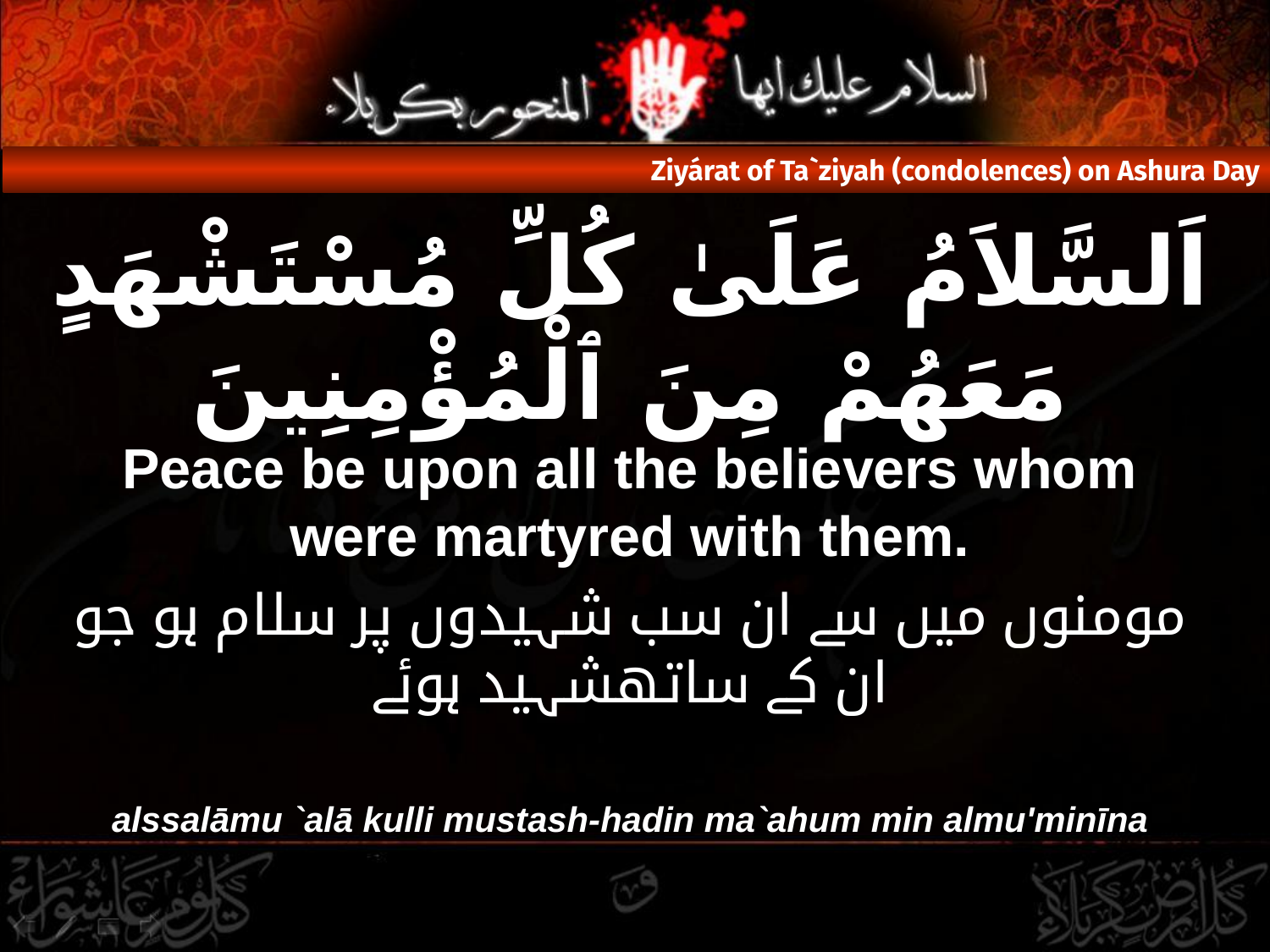

Ziyárat of Ta`ziyah (condolences) on Ashura Day
# اَلسَّلاَمُ عَلَىٰ كُلِّ مُسْتَشْهَدٍ مَعَهُمْ مِنَ ٱلْمُؤْمِنِينَ
Peace be upon all the believers whom were martyred with them.
مومنوں میں سے ان سب شہیدوں پر سلام ہو جو ان کے ساتھشہید ہوئے
alssalāmu `alā kulli mustash-hadin ma`ahum min almu'minīna